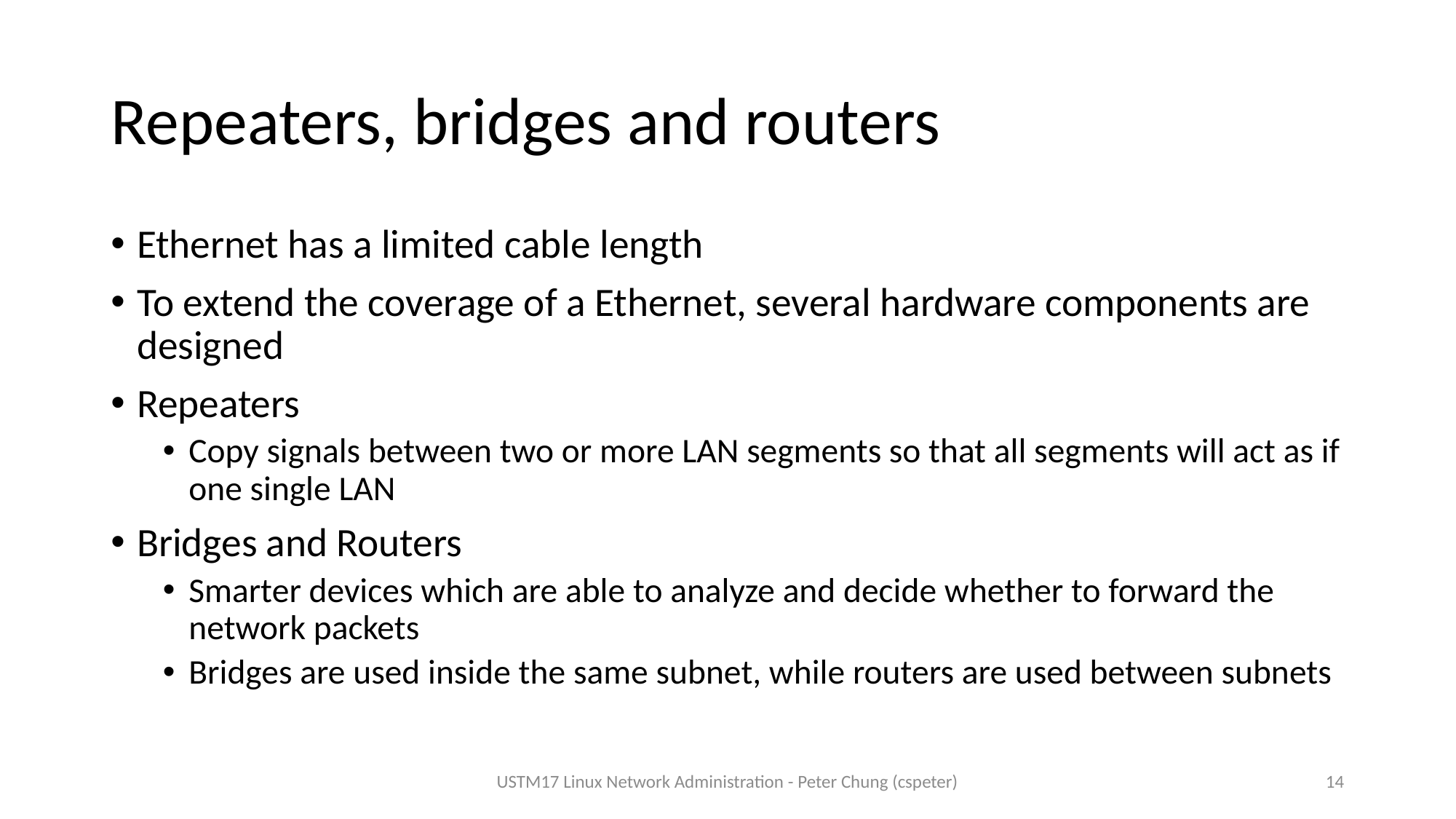

# Repeaters, bridges and routers
Ethernet has a limited cable length
To extend the coverage of a Ethernet, several hardware components are designed
Repeaters
Copy signals between two or more LAN segments so that all segments will act as if one single LAN
Bridges and Routers
Smarter devices which are able to analyze and decide whether to forward the network packets
Bridges are used inside the same subnet, while routers are used between subnets
USTM17 Linux Network Administration - Peter Chung (cspeter)
14